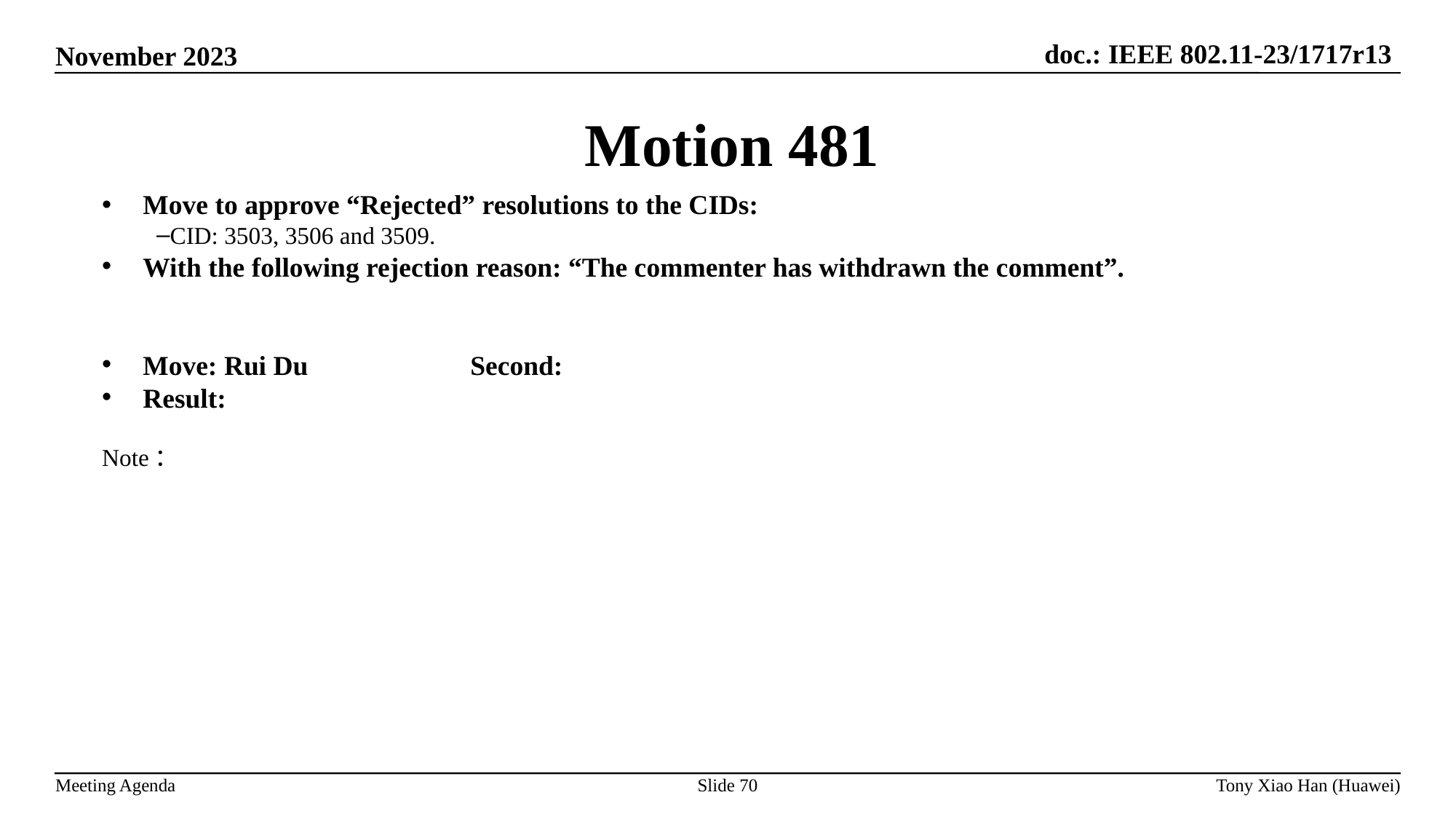

Motion 481
Move to approve “Rejected” resolutions to the CIDs:
CID: 3503, 3506 and 3509.
With the following rejection reason: “The commenter has withdrawn the comment”.

Move: Rui Du		Second:
Result:

Note：